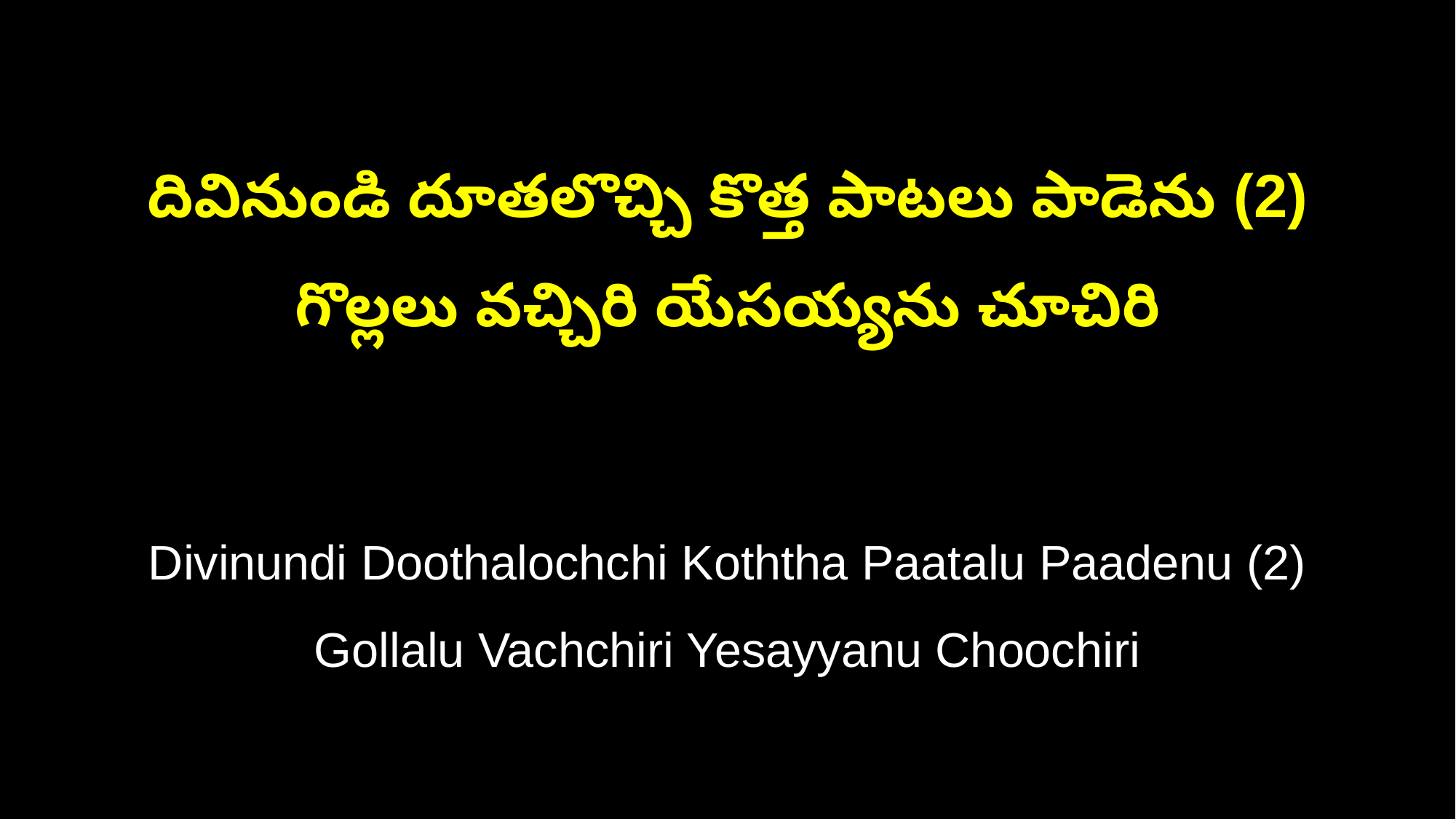

దివినుండి దూతలొచ్చి కొత్త పాటలు పాడెను (2)
గొల్లలు వచ్చిరి యేసయ్యను చూచిరి
Divinundi Doothalochchi Koththa Paatalu Paadenu (2)
Gollalu Vachchiri Yesayyanu Choochiri